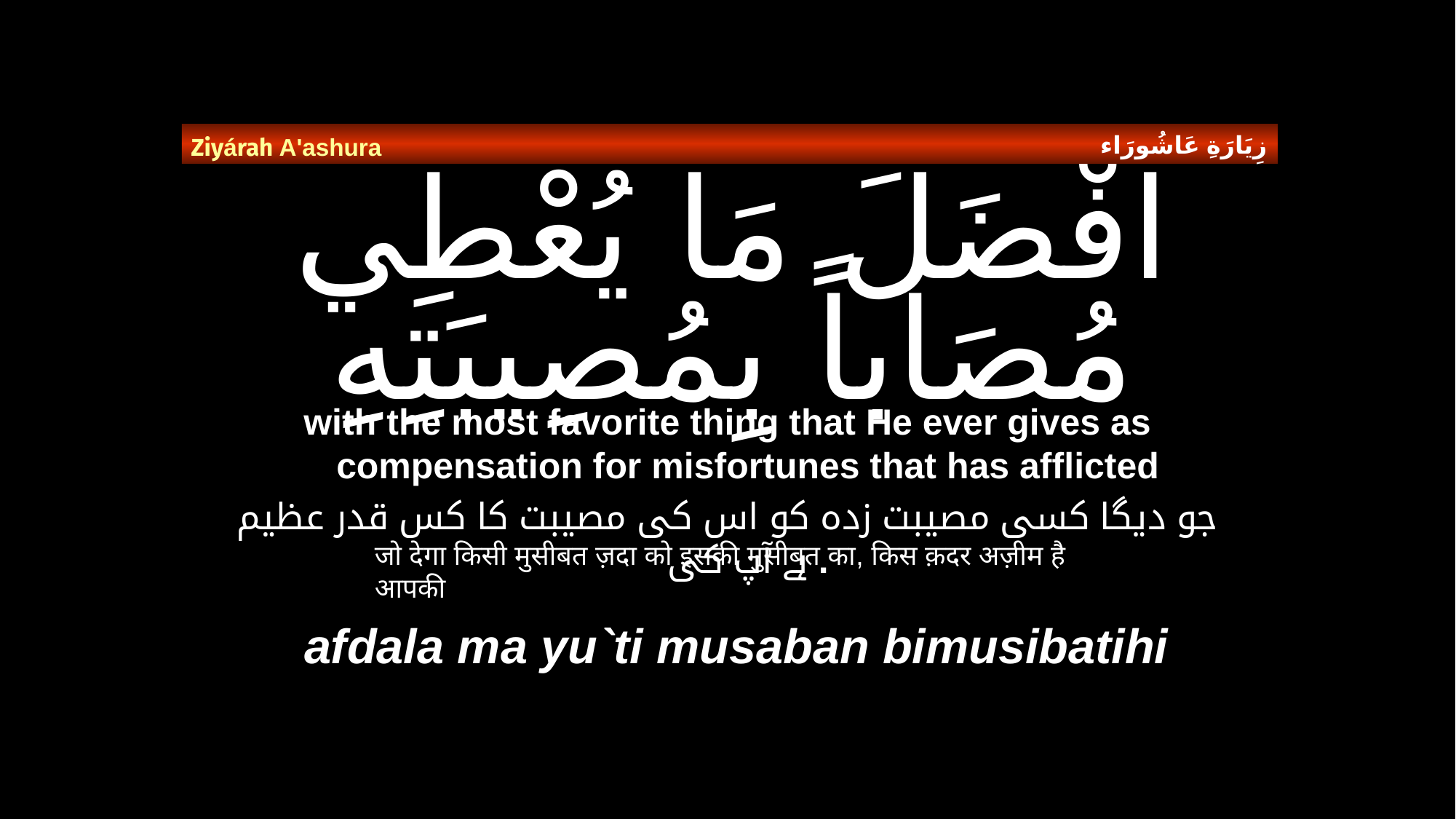

زِيَارَةِ عَاشُورَاء
Ziyárah A'ashura
# افْضَلَ مَا يُعْطِي مُصَاباً بِمُصِيبَتِهِ
with the most favorite thing that He ever gives as compensation for misfortunes that has afflicted
جو دیگا کسی مصیبت زدہ کو اس کی مصیبت کا کس قدر عظیم ہے آپ کی .
जो देगा किसी मुसीबत ज़दा को इसकी मुसीबत का, किस क़दर अज़ीम है आपकी
afdala ma yu`ti musaban bimusibatihi